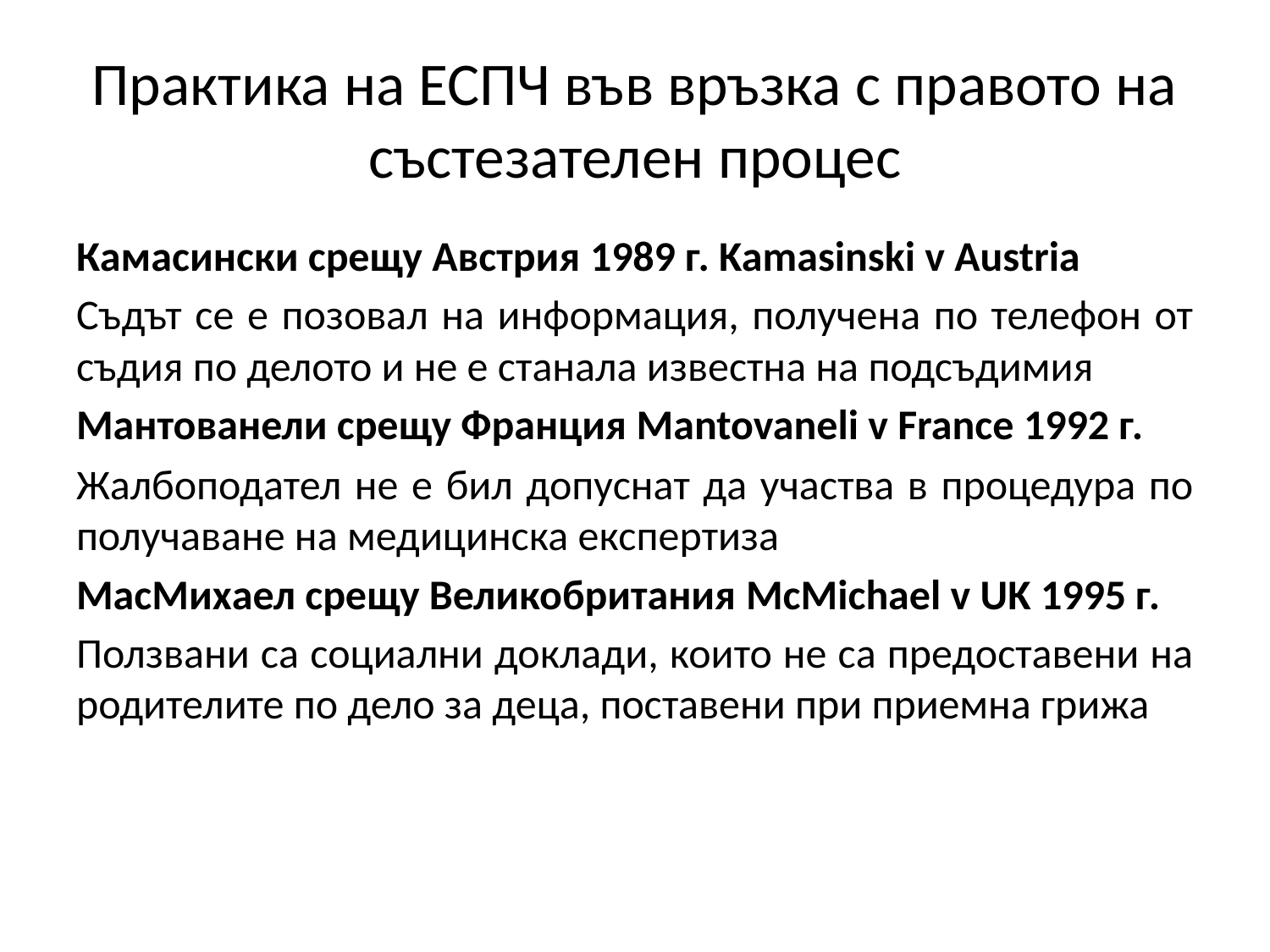

# Практика на ЕСПЧ във връзка с правото на състезателен процес
Камасински срещу Австрия 1989 г. Kamasinski v Austria
Съдът се е позовал на информация, получена по телефон от съдия по делото и не е станала известна на подсъдимия
Мантованели срещу Франция Mantovaneli v France 1992 г.
Жалбоподател не е бил допуснат да участва в процедура по получаване на медицинска експертиза
МасМихаел срещу Великобритания McMichael v UK 1995 г.
Ползвани са социални доклади, които не са предоставени на родителите по дело за деца, поставени при приемна грижа